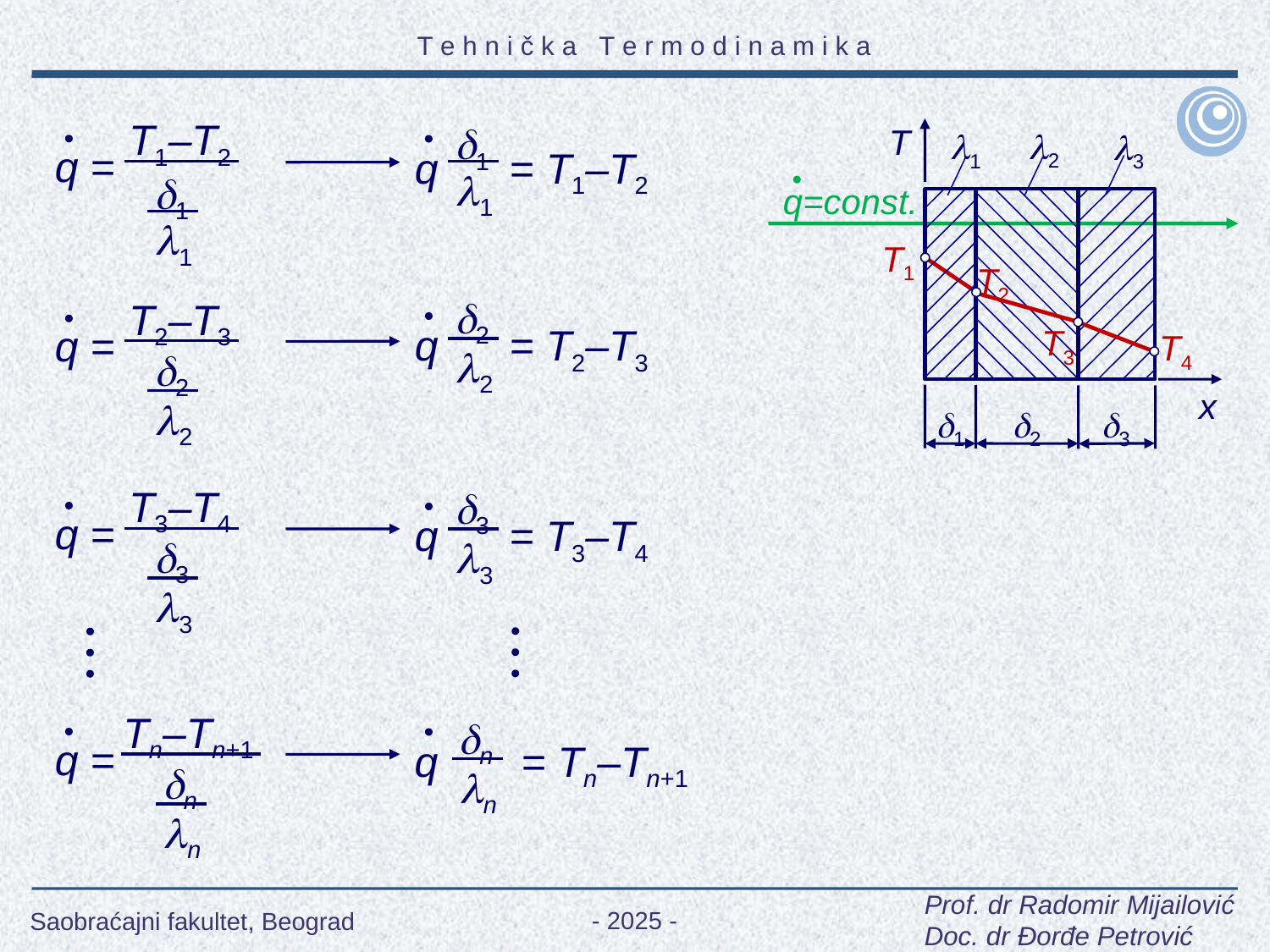

T1–T2
δ1
T
λ2
λ1
λ3

q=const.

T1

T2

T3
T4

x

δ1
δ2
δ3

q =
q      = T1–T2

λ1
δ1

λ1
δ2
T2–T3
q      = T2–T3
q =

λ2
δ2

λ2
T3–T4
δ3
q =
q      = T3–T4

δ3
λ3

λ3

Tn–Tn+1
δn
q =
q       = Tn–Tn+1

δn
λn

λn